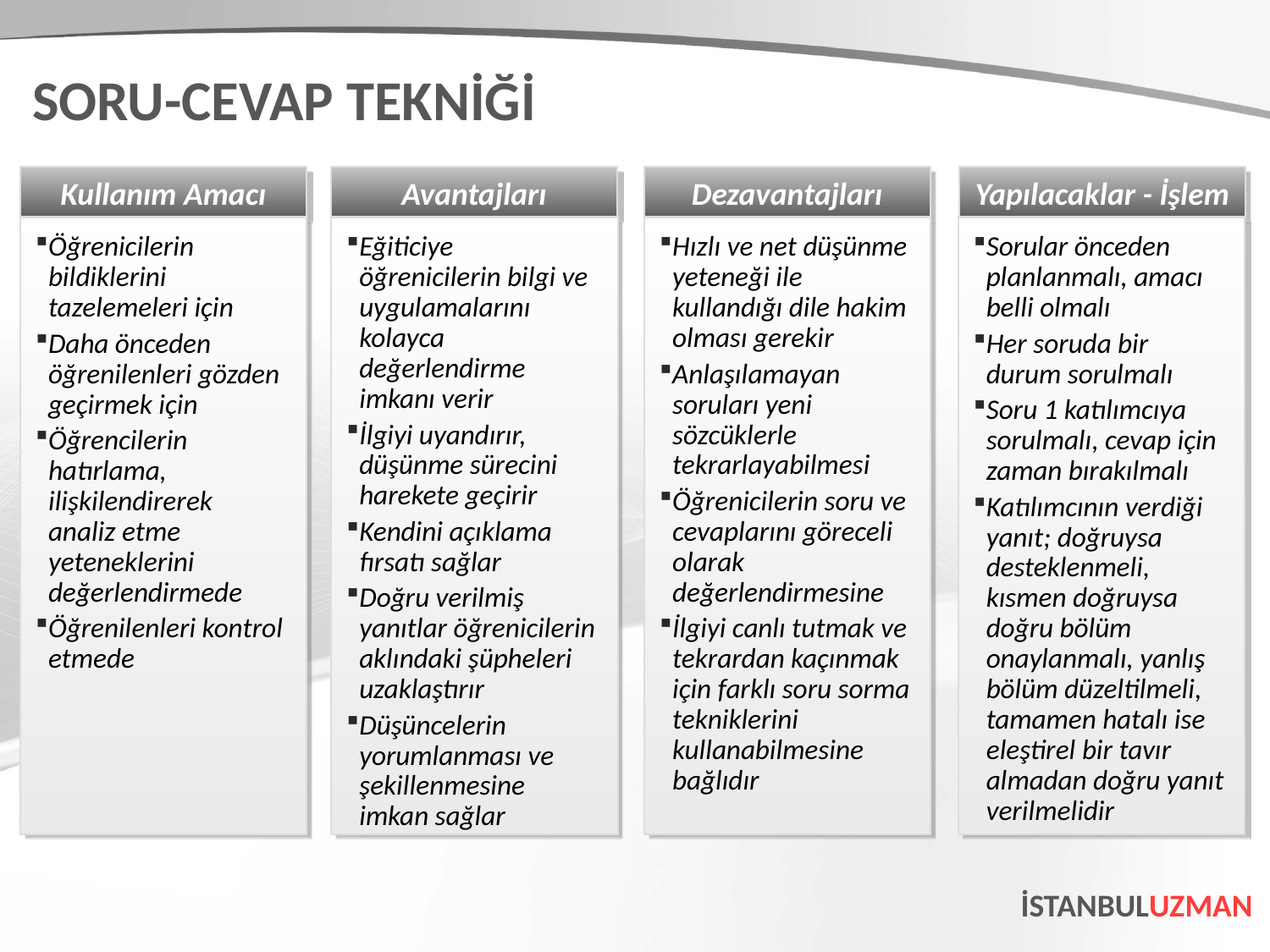

SORU-CEVAP TEKNİĞİ

Kullanım Amacı
Avantajları
Dezavantajları
Yapılacaklar - İşlem
Öğrenicilerin bildiklerini tazelemeleri için
Daha önceden öğrenilenleri gözden geçirmek için
Öğrencilerin hatırlama, ilişkilendirerek analiz etme yeteneklerini değerlendirmede
Öğrenilenleri kontrol etmede
Eğiticiye öğrenicilerin bilgi ve uygulamalarını kolayca değerlendirme imkanı verir
İlgiyi uyandırır, düşünme sürecini harekete geçirir
Kendini açıklama fırsatı sağlar
Doğru verilmiş yanıtlar öğrenicilerin aklındaki şüpheleri uzaklaştırır
Düşüncelerin yorumlanması ve şekillenmesine imkan sağlar
Hızlı ve net düşünme yeteneği ile kullandığı dile hakim olması gerekir
Anlaşılamayan soruları yeni sözcüklerle tekrarlayabilmesi
Öğrenicilerin soru ve cevaplarını göreceli olarak değerlendirmesine
İlgiyi canlı tutmak ve tekrardan kaçınmak için farklı soru sorma tekniklerini kullanabilmesine bağlıdır
Sorular önceden planlanmalı, amacı belli olmalı
Her soruda bir durum sorulmalı
Soru 1 katılımcıya sorulmalı, cevap için zaman bırakılmalı
Katılımcının verdiği yanıt; doğruysa desteklenmeli, kısmen doğruysa doğru bölüm onaylanmalı, yanlış bölüm düzeltilmeli, tamamen hatalı ise eleştirel bir tavır almadan doğru yanıt verilmelidir
İSTANBULUZMAN